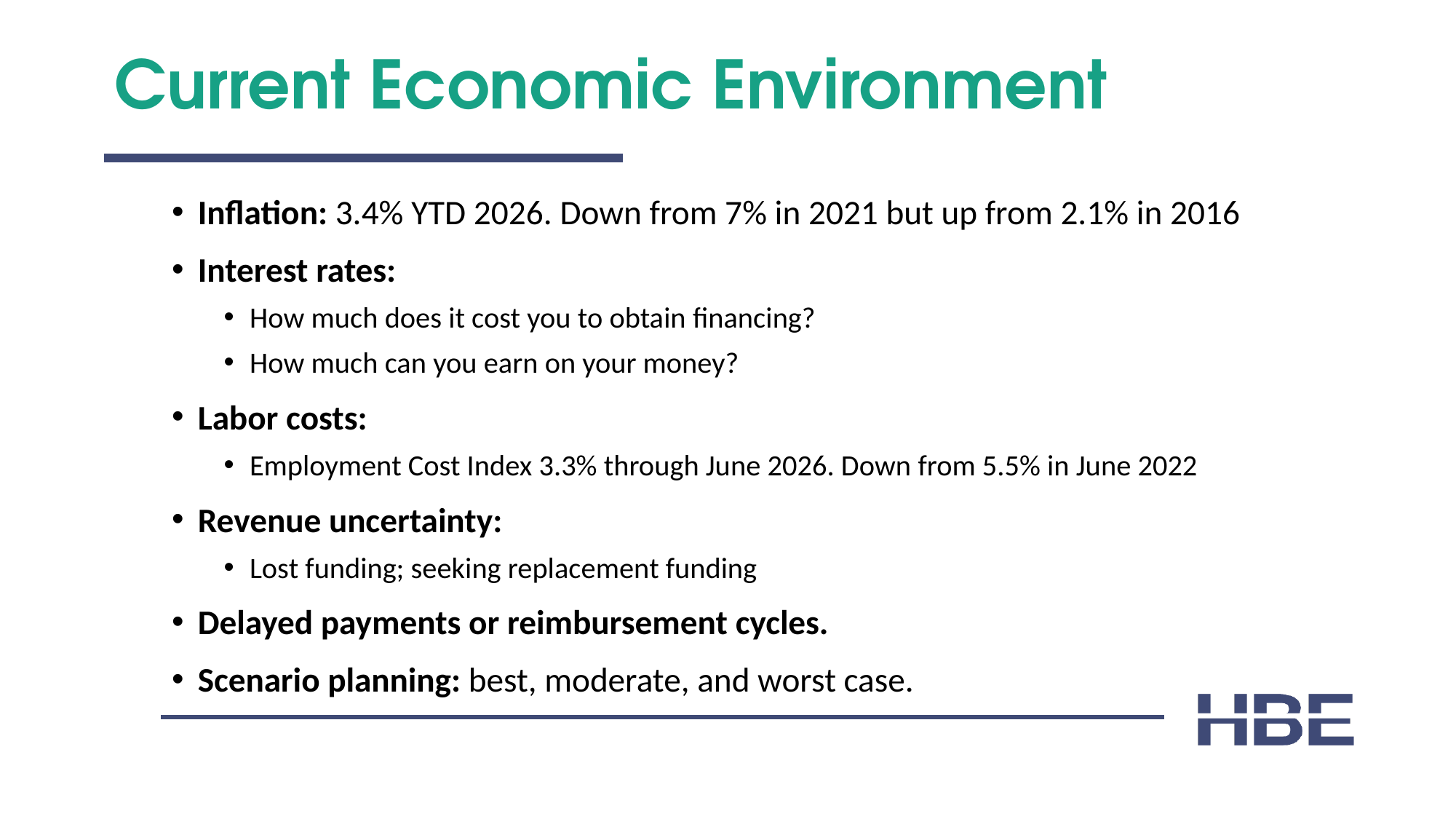

# Current Economic Environment
Inflation: 3.4% YTD 2026. Down from 7% in 2021 but up from 2.1% in 2016
Interest rates:
How much does it cost you to obtain financing?
How much can you earn on your money?
Labor costs:
Employment Cost Index 3.3% through June 2026. Down from 5.5% in June 2022
Revenue uncertainty:
Lost funding; seeking replacement funding
Delayed payments or reimbursement cycles.
Scenario planning: best, moderate, and worst case.